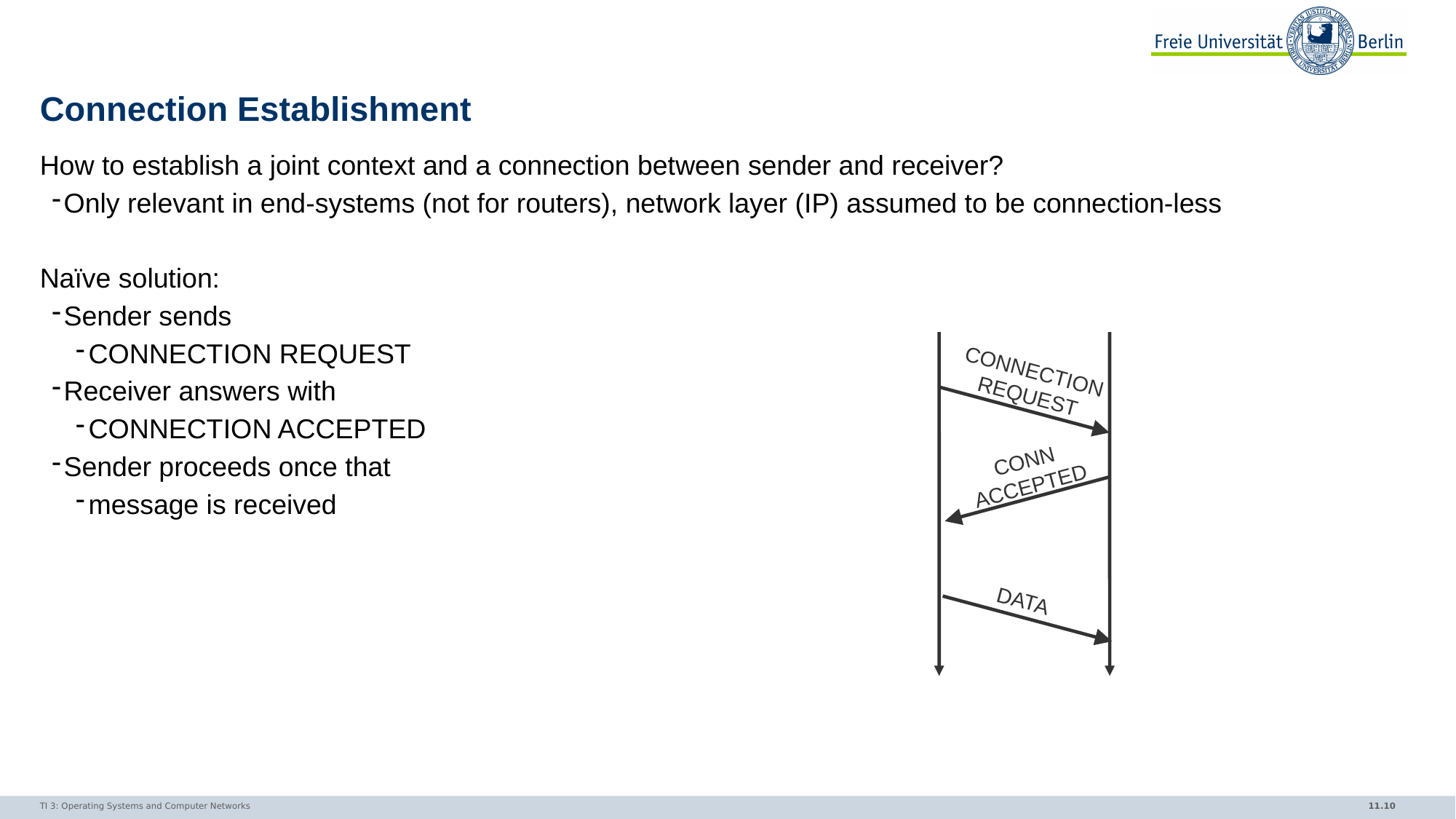

# Connection Establishment
How to establish a joint context and a connection between sender and receiver?
Only relevant in end-systems (not for routers), network layer (IP) assumed to be connection-less

Naïve solution:
Sender sends
CONNECTION REQUEST
Receiver answers with
CONNECTION ACCEPTED
Sender proceeds once that
message is received

CONNECTION
REQUEST

CONN
ACCEPTED

DATA

TI 3: Operating Systems and Computer Networks